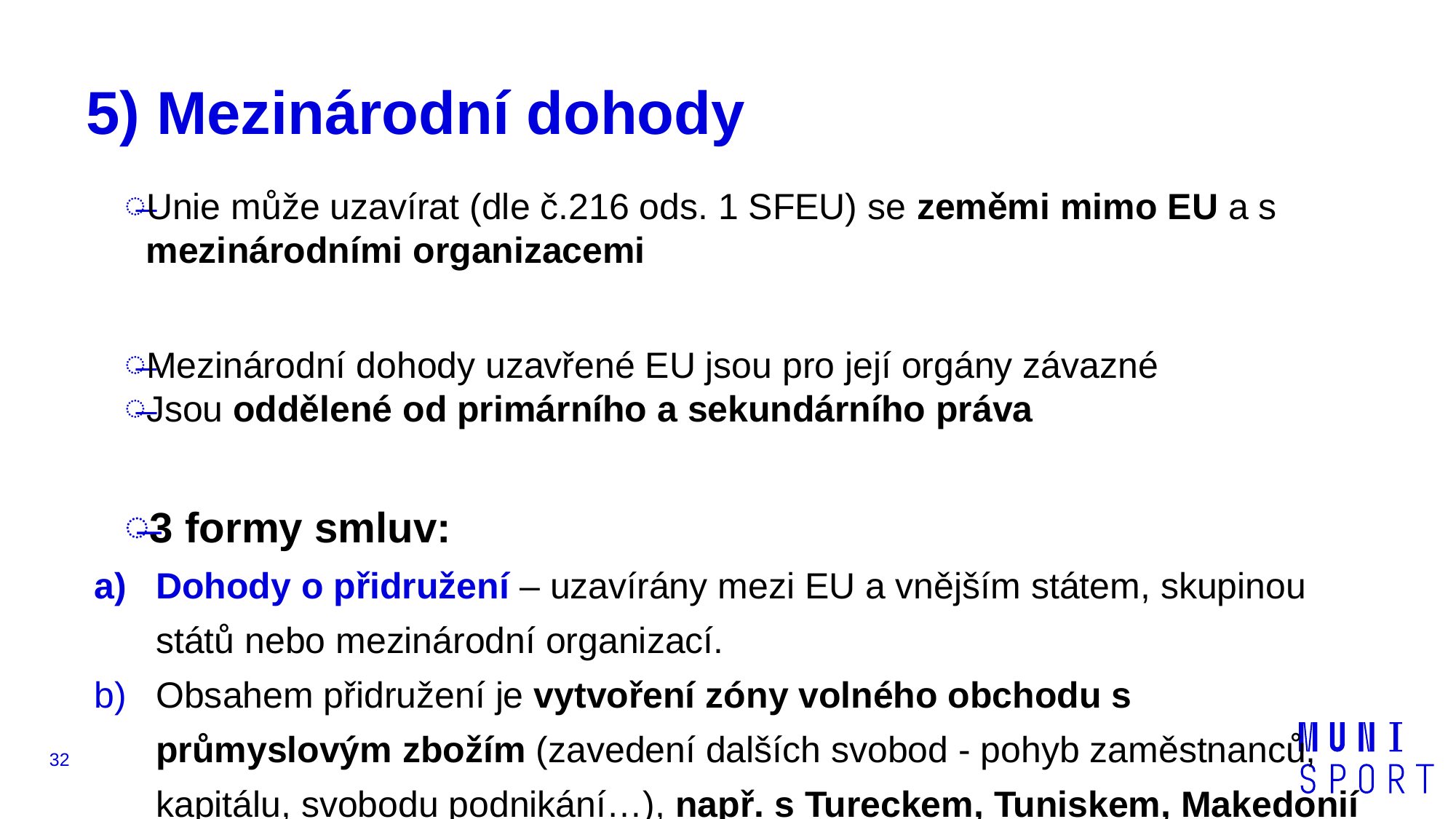

# 5) Mezinárodní dohody
Unie může uzavírat (dle č.216 ods. 1 SFEU) se zeměmi mimo EU a s mezinárodními organizacemi

Mezinárodní dohody uzavřené EU jsou pro její orgány závazné
Jsou oddělené od primárního a sekundárního práva

3 formy smluv:
Dohody o přidružení – uzavírány mezi EU a vnějším státem, skupinou států nebo mezinárodní organizací.
Obsahem přidružení je vytvoření zóny volného obchodu s průmyslovým zbožím (zavedení dalších svobod - pohyb zaměstnanců, kapitálu, svobodu podnikání…), např. s Tureckem, Tuniskem, Makedonií
32